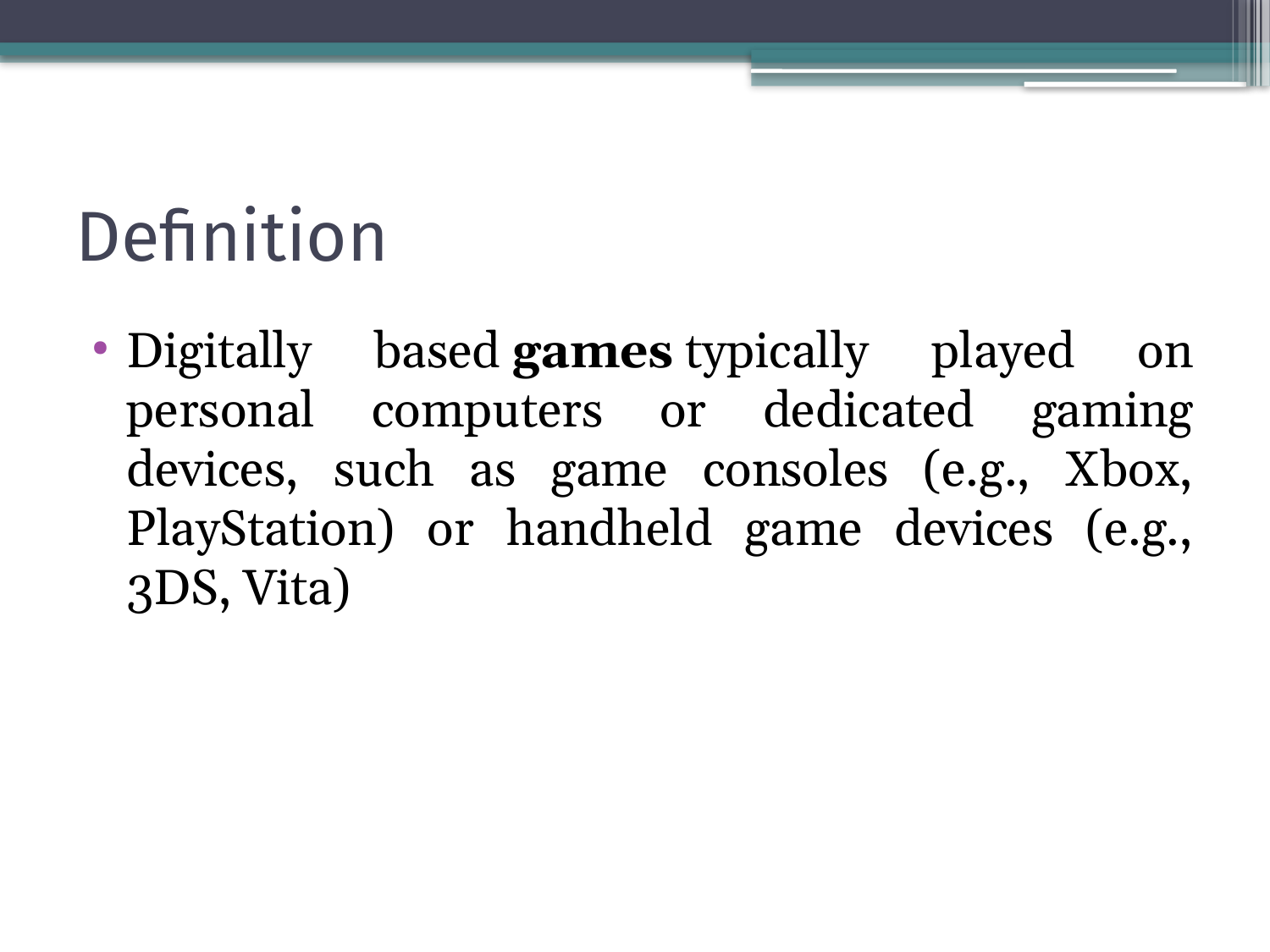

# Definition
Digitally based games typically played on personal computers or dedicated gaming devices, such as game consoles (e.g., Xbox, PlayStation) or handheld game devices (e.g., 3DS, Vita)